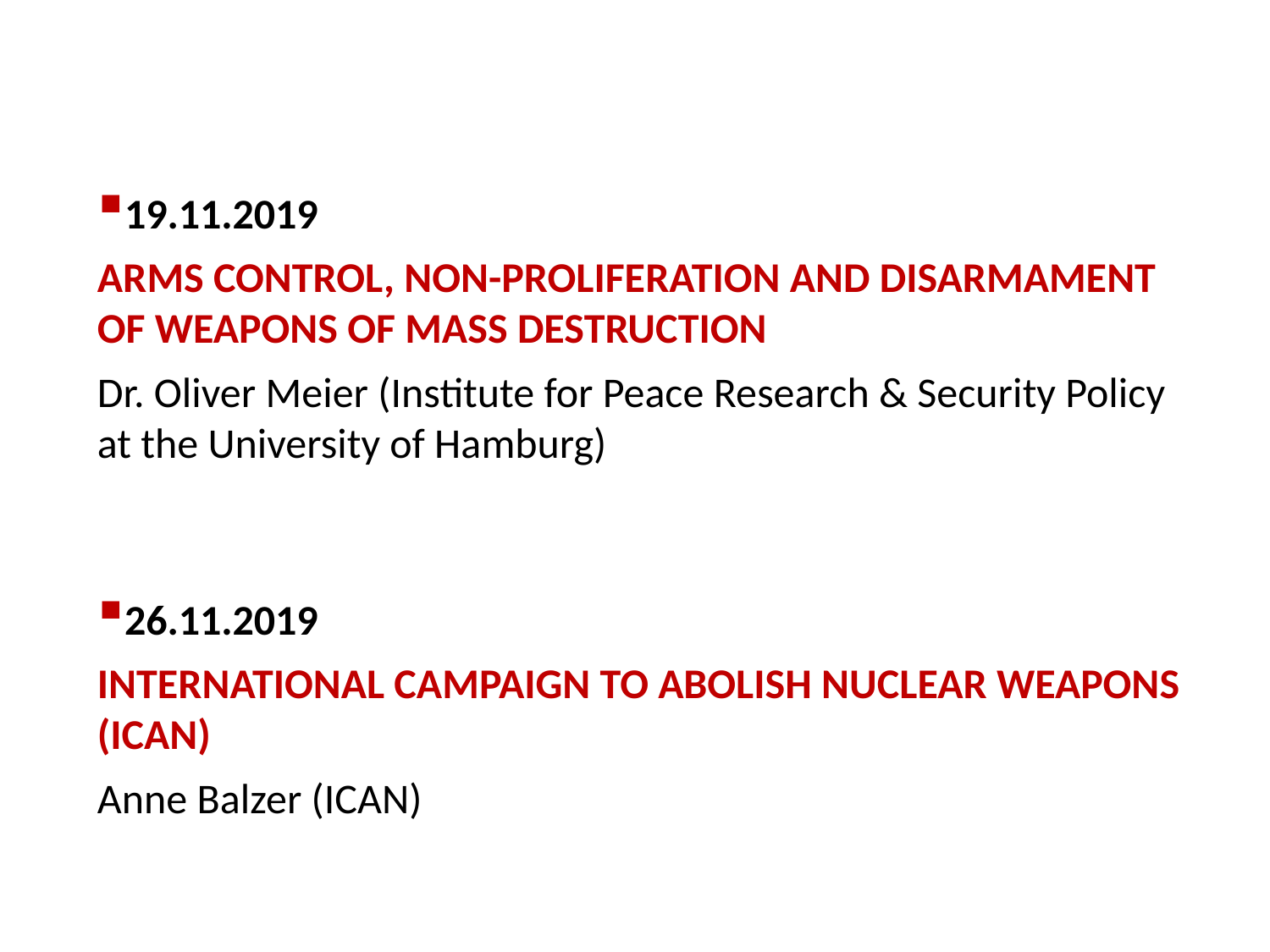

19.11.2019
Arms Control, Non-Proliferation and Disarmament of Weapons of Mass Destruction
Dr. Oliver Meier (Institute for Peace Research & Security Policy at the University of Hamburg)

26.11.2019
International Campaign to Abolish Nuclear Weapons (ICAN)
Anne Balzer (ICAN)